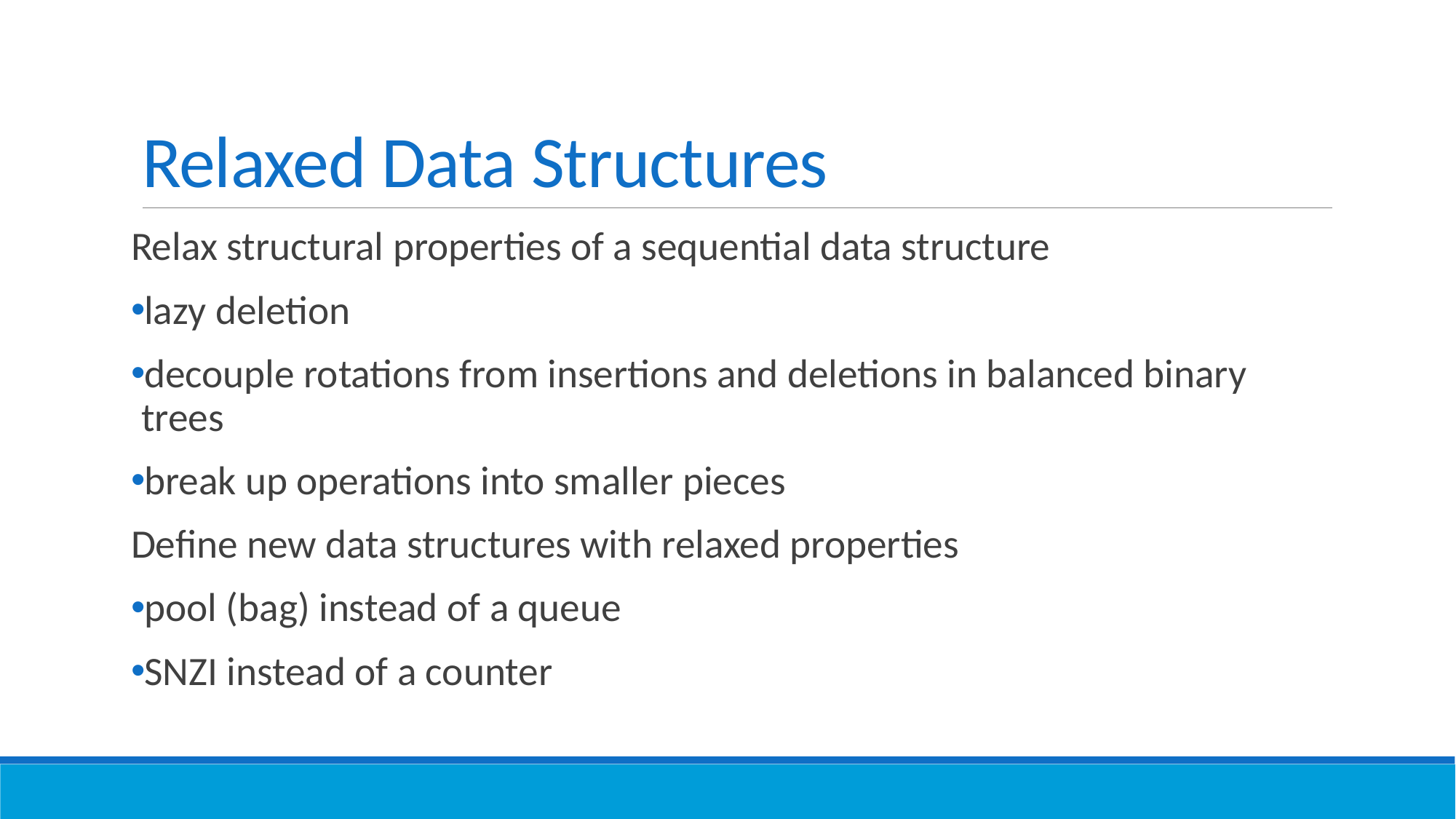

# Relaxed Data Structures
Relax structural properties of a sequential data structure
lazy deletion
decouple rotations from insertions and deletions in balanced binary trees
break up operations into smaller pieces
Define new data structures with relaxed properties
pool (bag) instead of a queue
SNZI instead of a counter